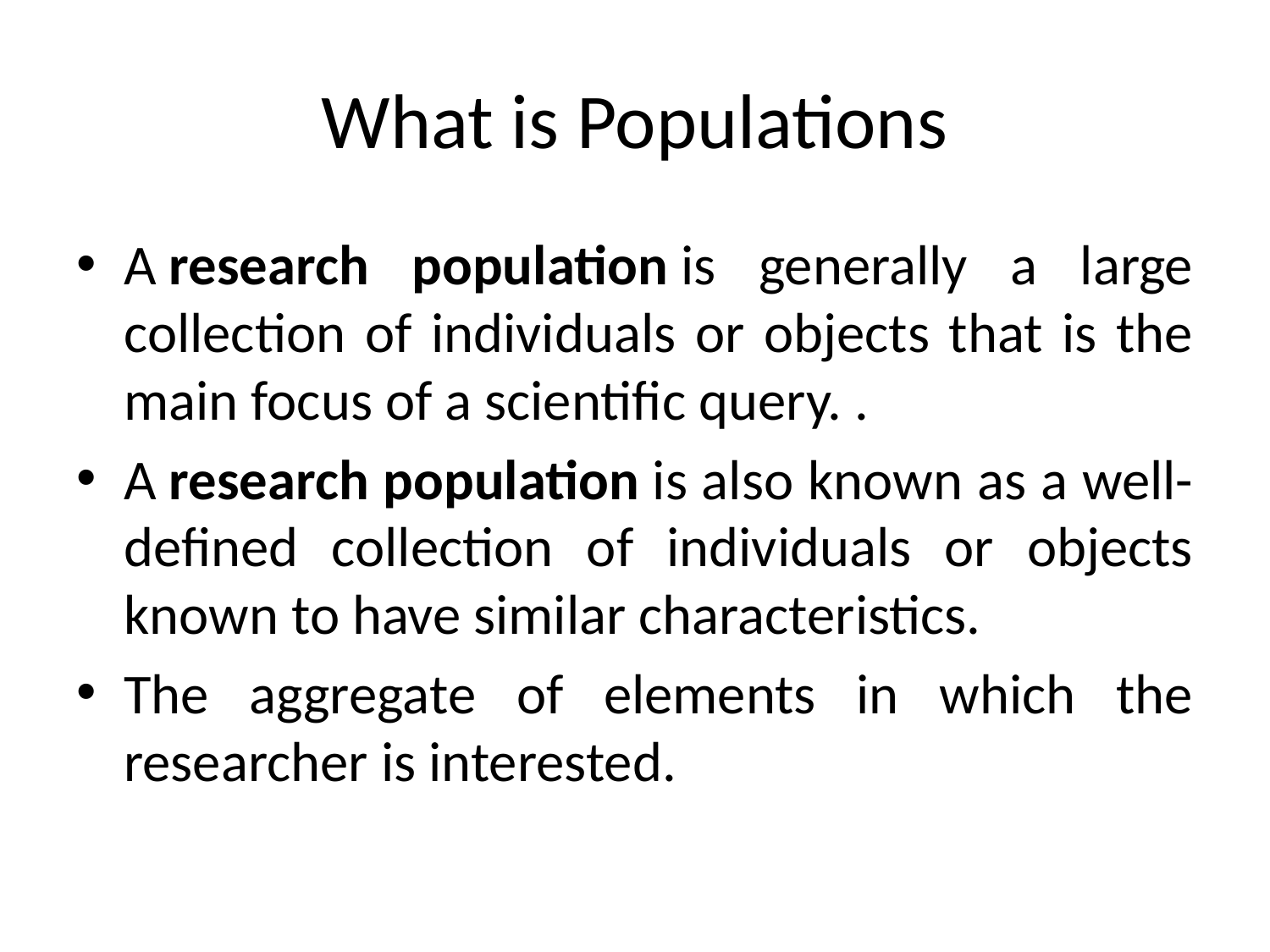

# What is Populations
A research population is generally a large collection of individuals or objects that is the main focus of a scientific query. .
A research population is also known as a well-defined collection of individuals or objects known to have similar characteristics.
The aggregate of elements in which the researcher is interested.